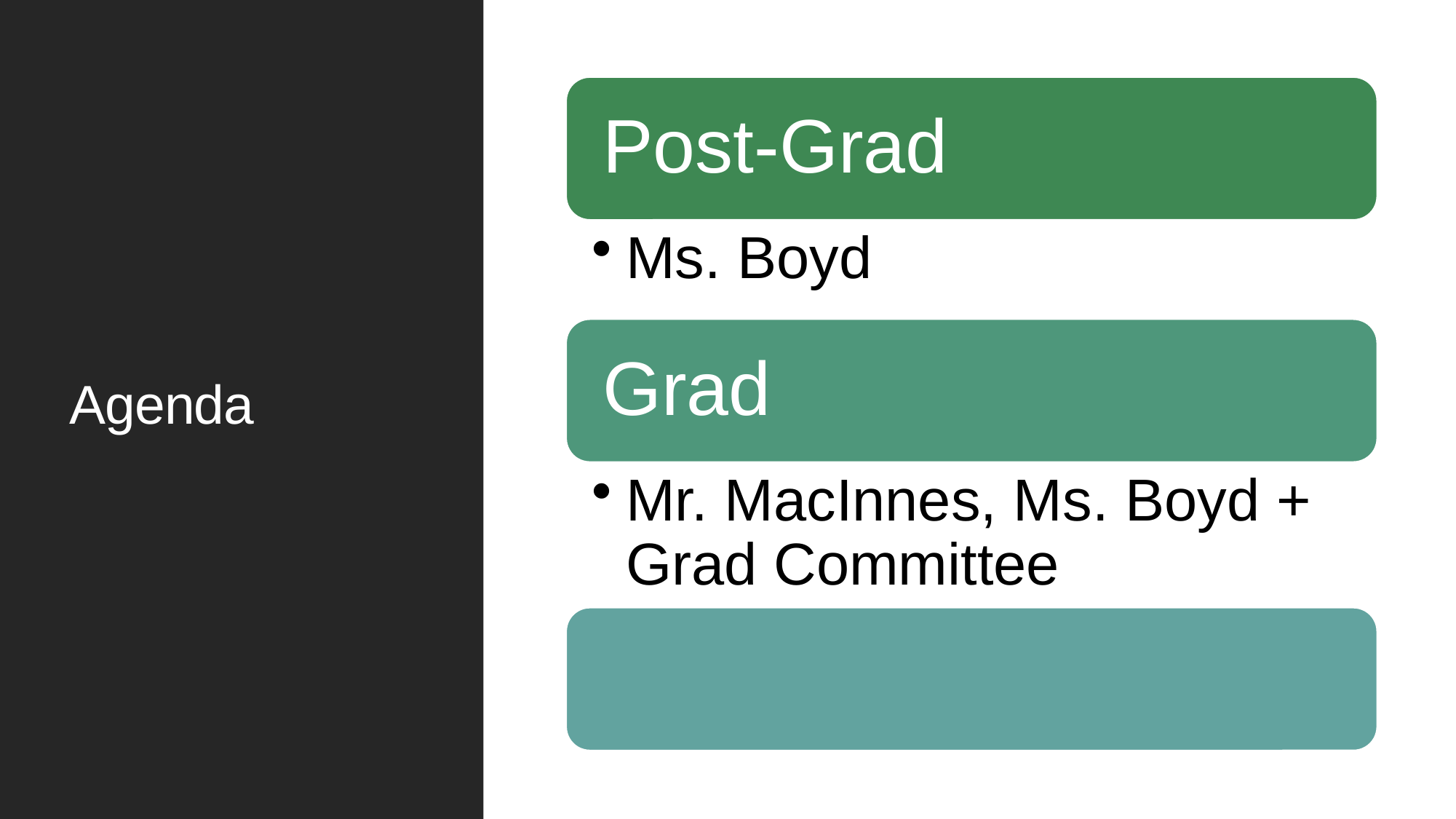

# Agenda
Post-Grad
Ms. Boyd
Grad
Mr. MacInnes, Ms. Boyd + Grad Committee